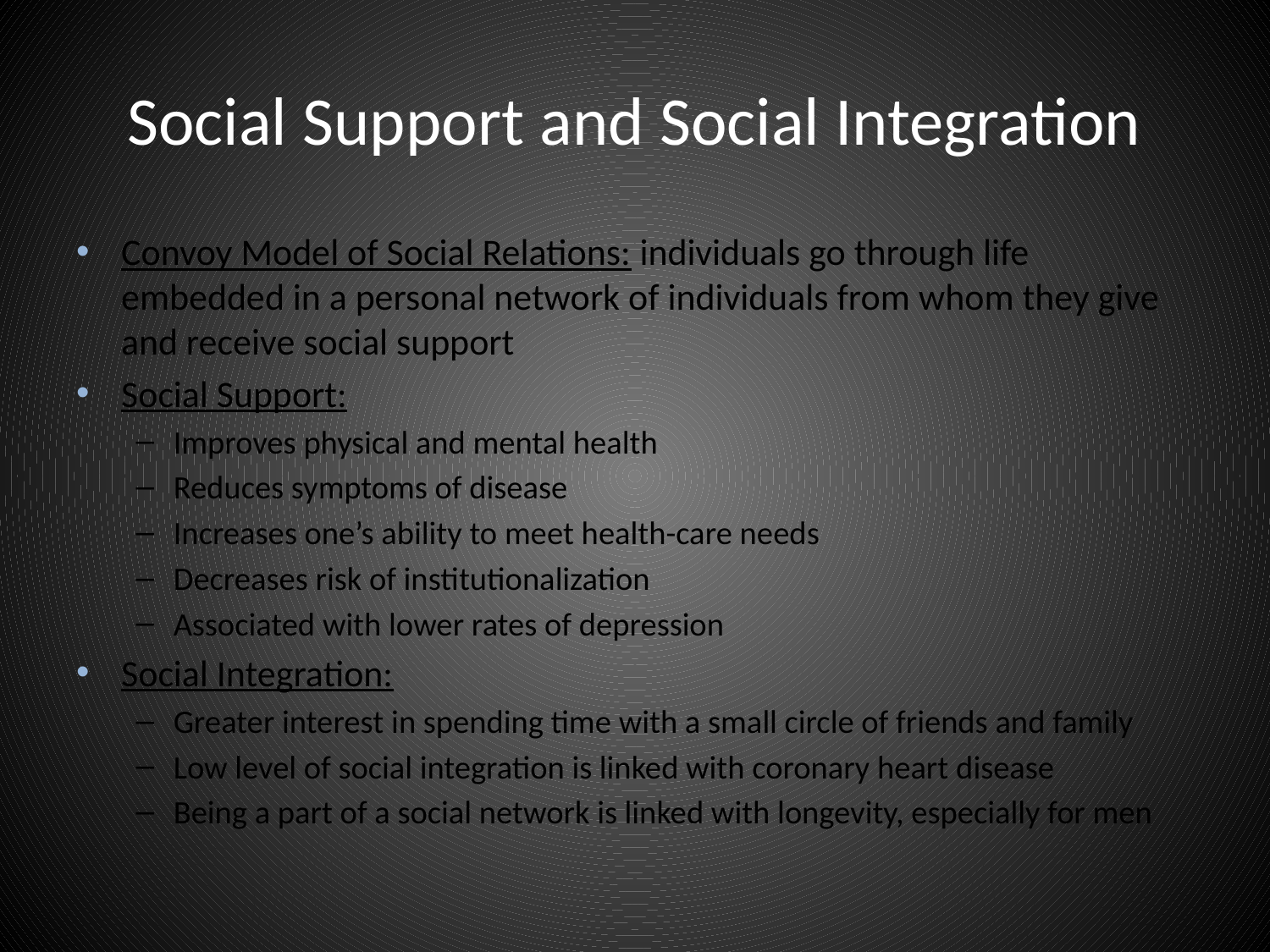

# Social Support and Social Integration
Convoy Model of Social Relations: individuals go through life embedded in a personal network of individuals from whom they give and receive social support
Social Support:
Improves physical and mental health
Reduces symptoms of disease
Increases one’s ability to meet health-care needs
Decreases risk of institutionalization
Associated with lower rates of depression
Social Integration:
Greater interest in spending time with a small circle of friends and family
Low level of social integration is linked with coronary heart disease
Being a part of a social network is linked with longevity, especially for men